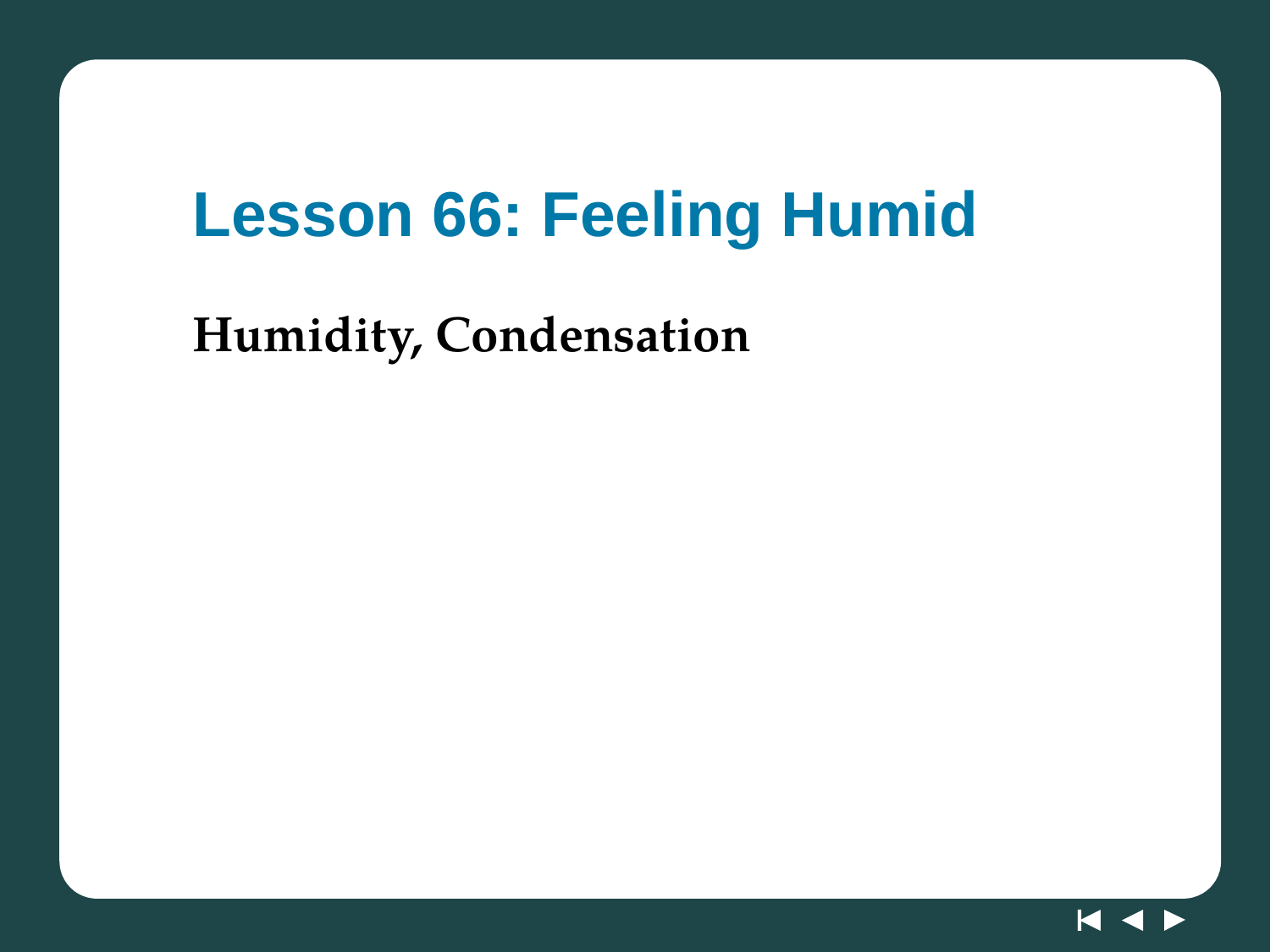

# Lesson 66: Feeling Humid
Humidity, Condensation